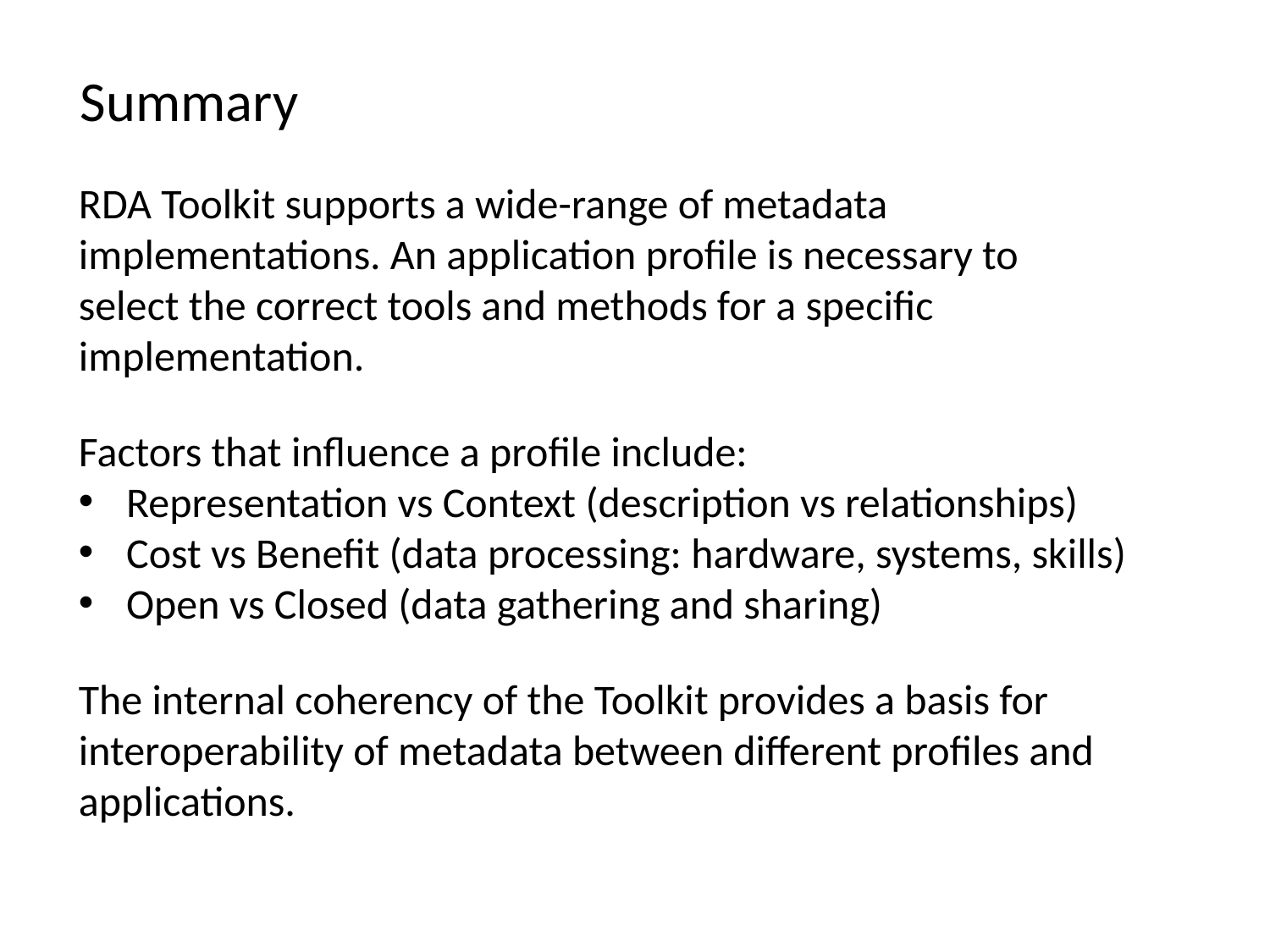

Summary
RDA Toolkit supports a wide-range of metadata implementations. An application profile is necessary to select the correct tools and methods for a specific implementation.
Factors that influence a profile include:
Representation vs Context (description vs relationships)
Cost vs Benefit (data processing: hardware, systems, skills)
Open vs Closed (data gathering and sharing)
The internal coherency of the Toolkit provides a basis for interoperability of metadata between different profiles and applications.